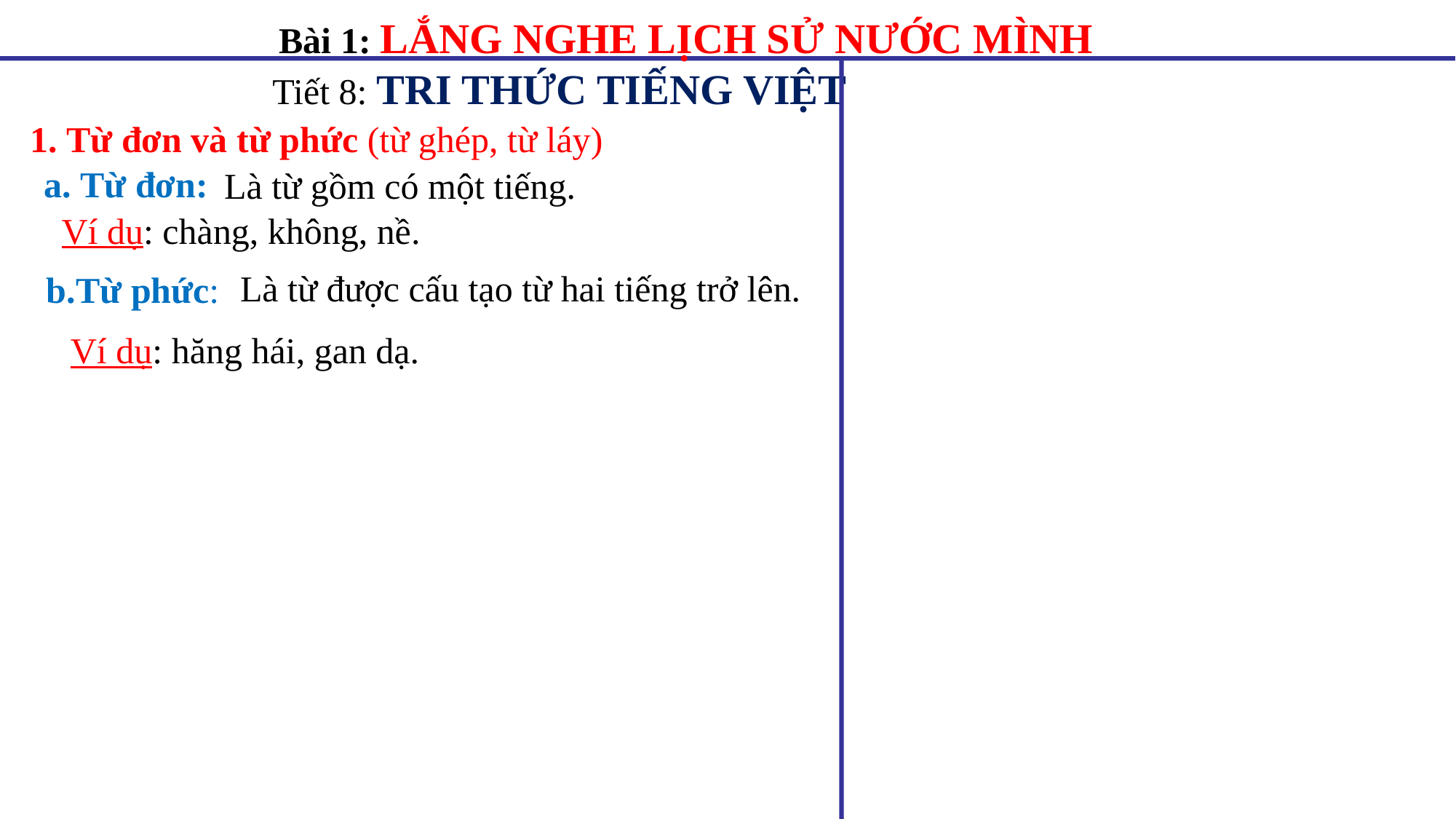

Bài 1: LẮNG NGHE LỊCH SỬ NƯỚC MÌNH
Tiết 8: TRI THỨC TIẾNG VIỆT

1. Từ đơn và từ phức (từ ghép, từ láy)
a. Từ đơn:
Là từ gồm có một tiếng.
Ví dụ: chàng, không, nề.
Là từ được cấu tạo từ hai tiếng trở lên.
b.Từ phức:
Ví dụ: hăng hái, gan dạ.